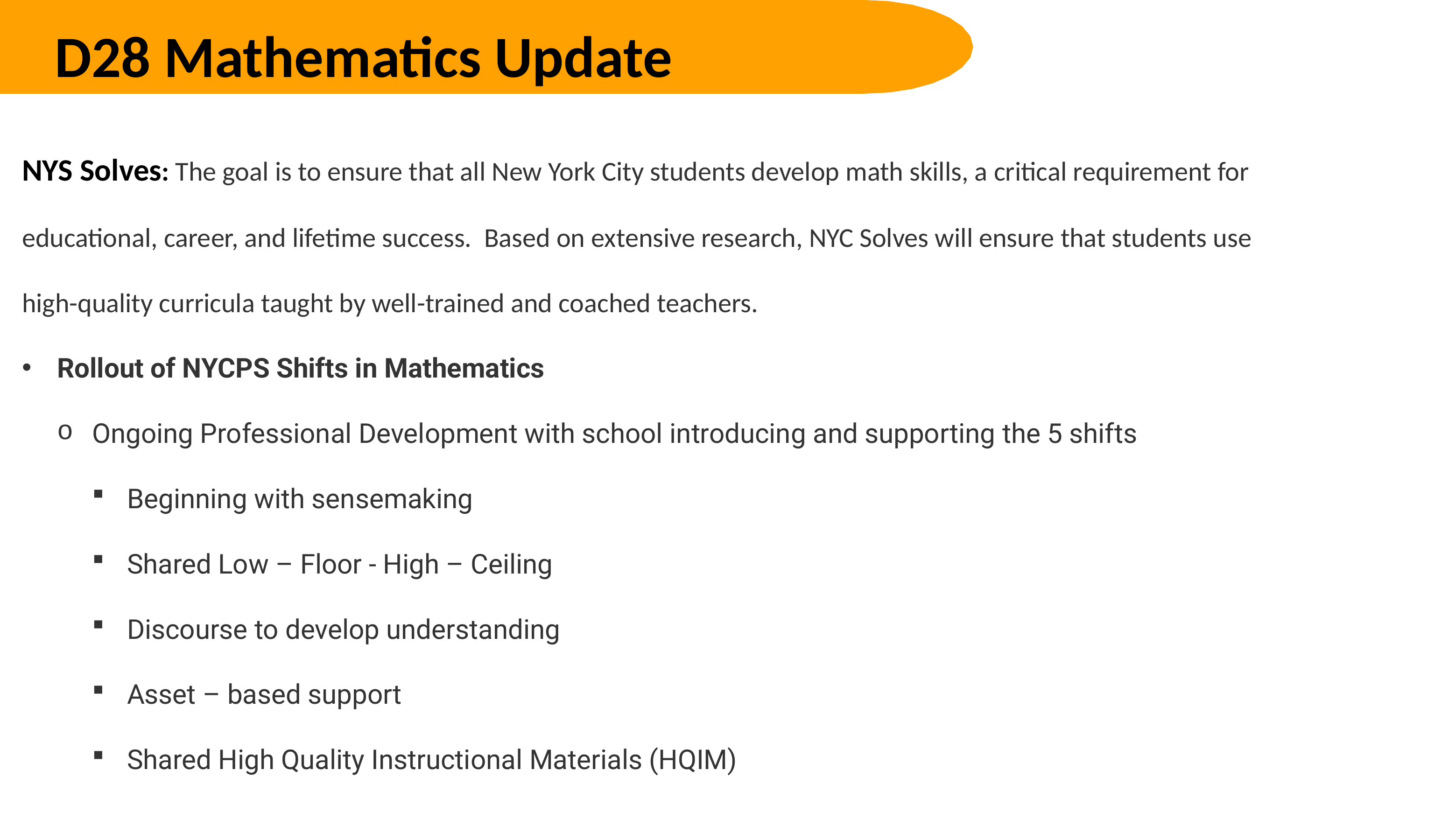

D28 Mathematics Update
NYS Solves: The goal is to ensure that all New York City students develop math skills, a critical requirement for educational, career, and lifetime success.  Based on extensive research, NYC Solves will ensure that students use high-quality curricula taught by well-trained and coached teachers.
Rollout of NYCPS Shifts in Mathematics
Ongoing Professional Development with school introducing and supporting the 5 shifts
Beginning with sensemaking
Shared Low – Floor - High – Ceiling
Discourse to develop understanding
Asset – based support
Shared High Quality Instructional Materials (HQIM)